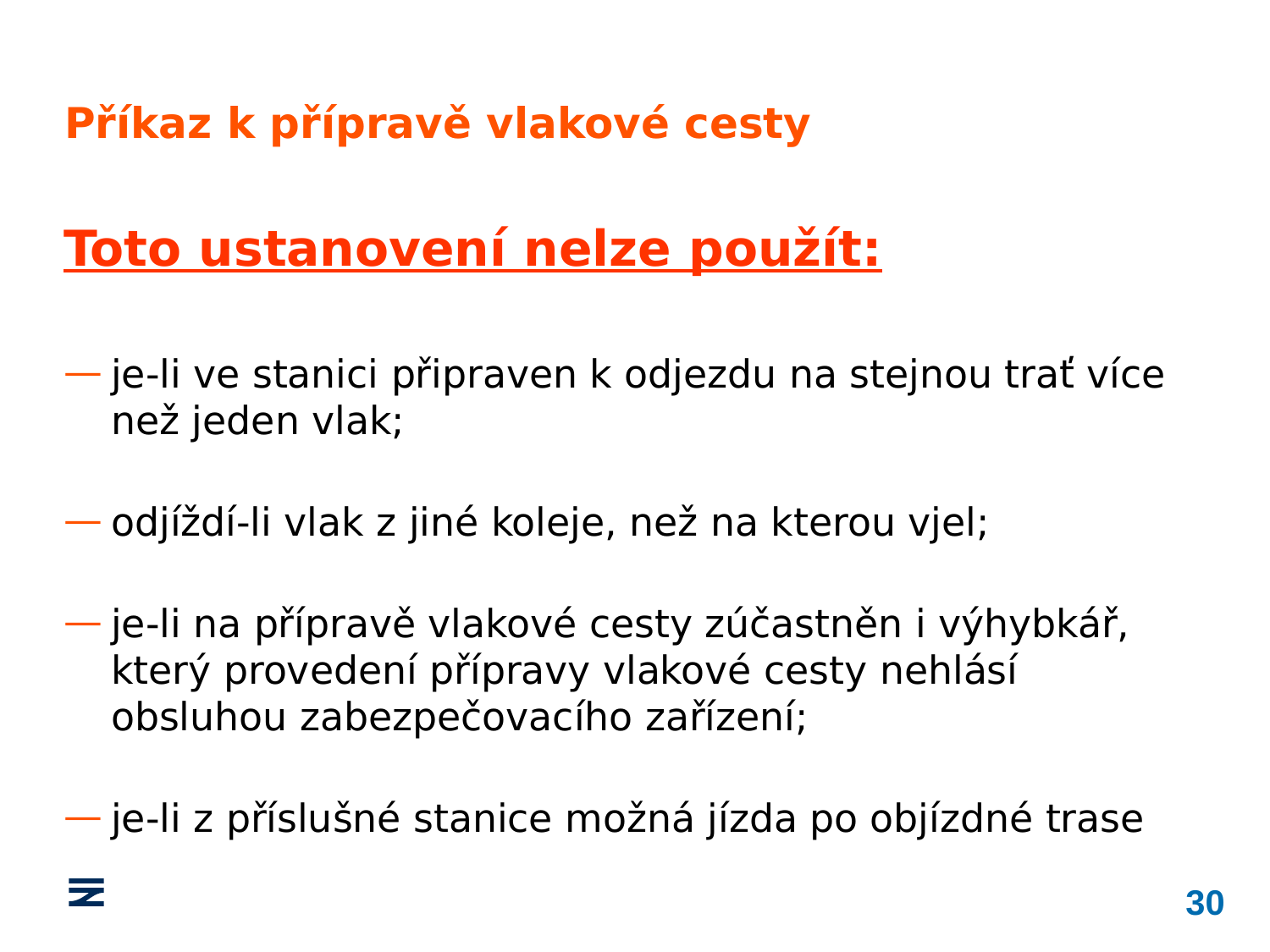

Příkaz k přípravě vlakové cesty

Toto ustanovení nelze použít:

je‑li ve stanici připraven k odjezdu na stejnou trať více než jeden vlak;

odjíždí‑li vlak z jiné koleje, než na kterou vjel;

je‑li na přípravě vlakové cesty zúčastněn i výhybkář, který provedení přípravy vlakové cesty nehlásí obsluhou zabezpečovacího zařízení;

je‑li z příslušné stanice možná jízda po objízdné trase
30